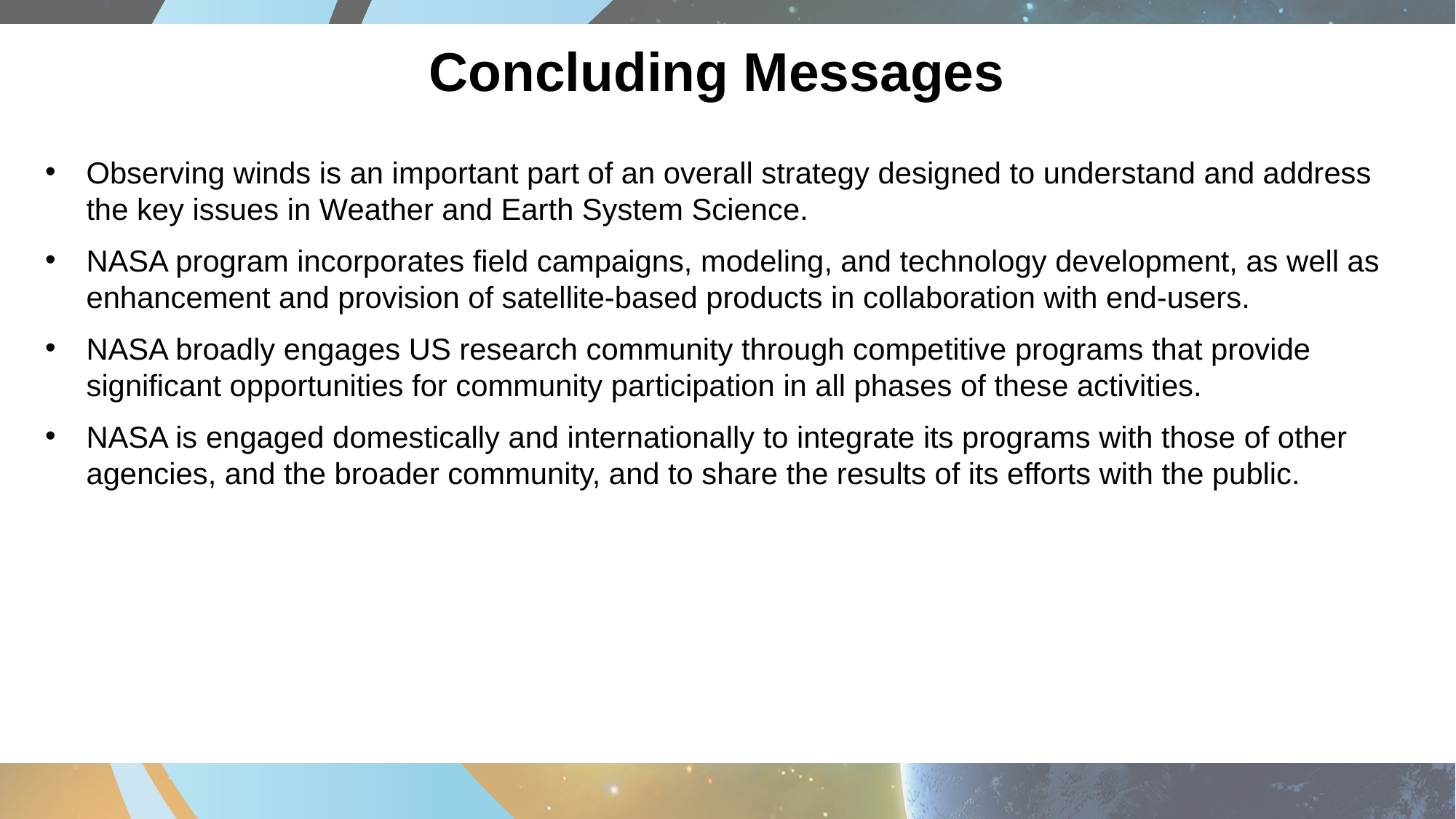

# Concluding Messages
Observing winds is an important part of an overall strategy designed to understand and address the key issues in Weather and Earth System Science.
NASA program incorporates field campaigns, modeling, and technology development, as well as enhancement and provision of satellite-based products in collaboration with end-users.
NASA broadly engages US research community through competitive programs that provide significant opportunities for community participation in all phases of these activities.
NASA is engaged domestically and internationally to integrate its programs with those of other agencies, and the broader community, and to share the results of its efforts with the public.